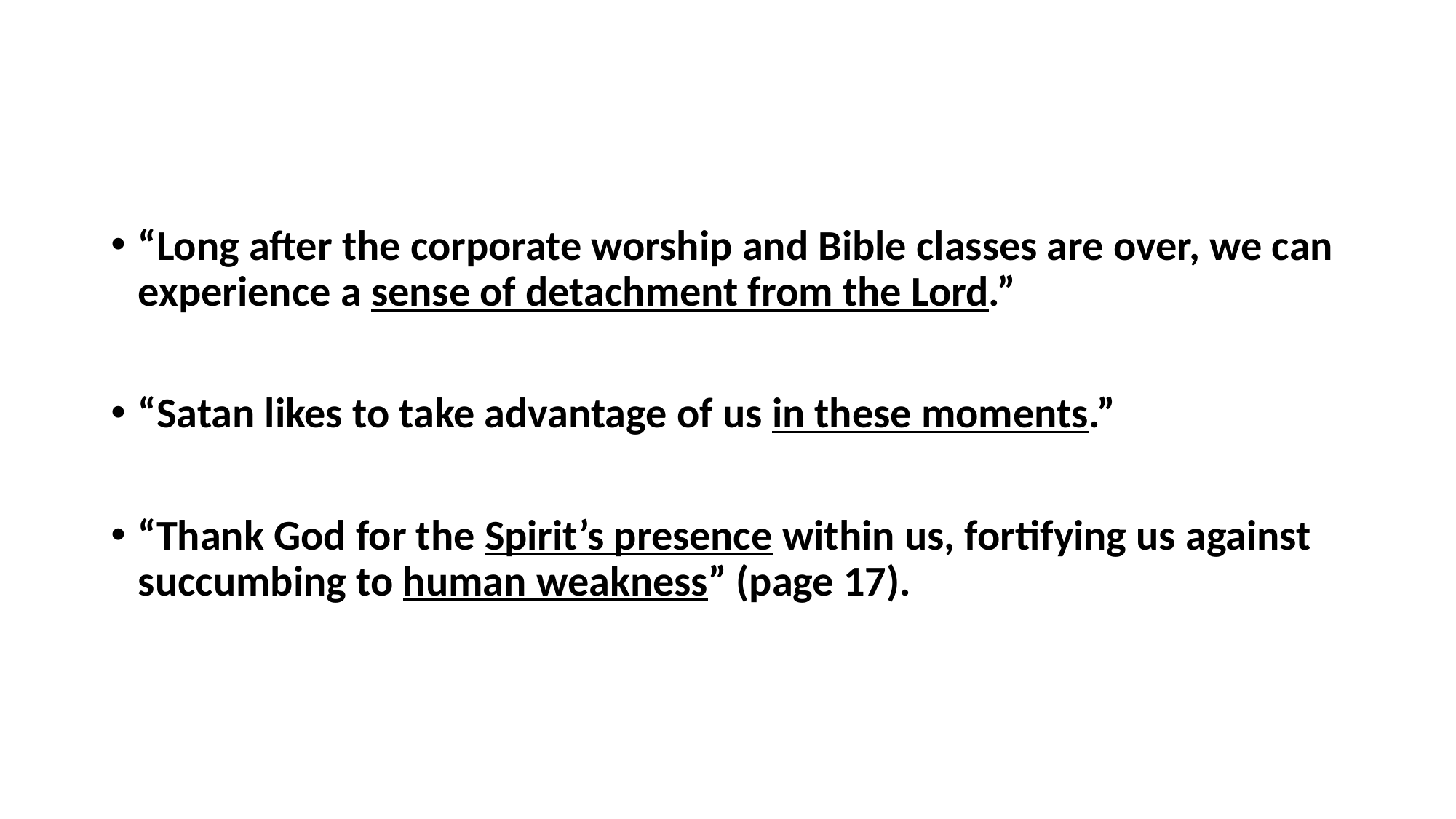

#
“Long after the corporate worship and Bible classes are over, we can experience a sense of detachment from the Lord.”

“Satan likes to take advantage of us in these moments.”

“Thank God for the Spirit’s presence within us, fortifying us against succumbing to human weakness” (page 17).